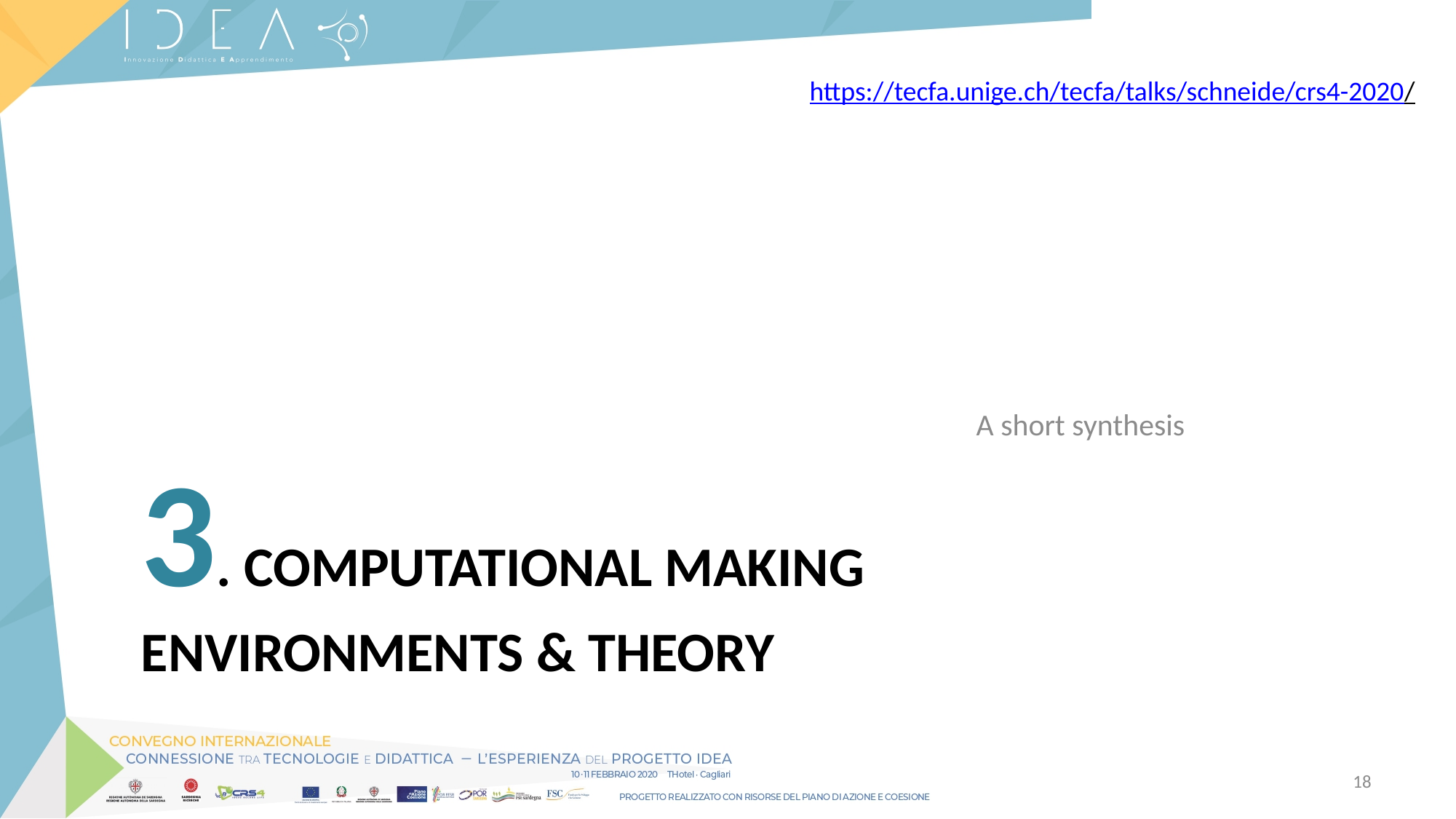

https://tecfa.unige.ch/tecfa/talks/schneide/crs4-2020/
A short synthesis
# 3. CompuTational making environments & THEORY
18